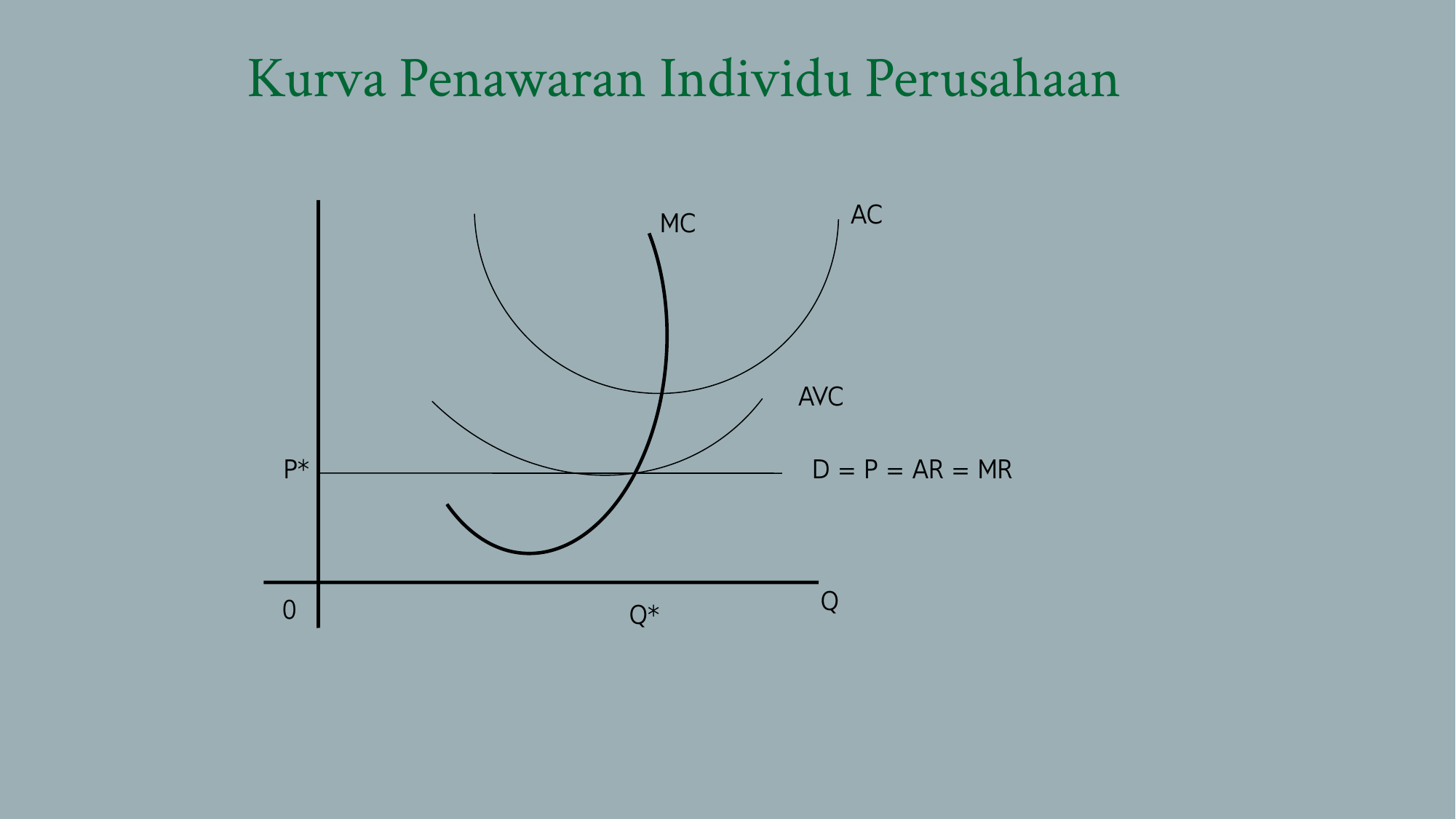

Kurva Penawaran Individu Perusahaan

AC

MC

AVC
P*
D = P = AR = MR

Q

0
Q*